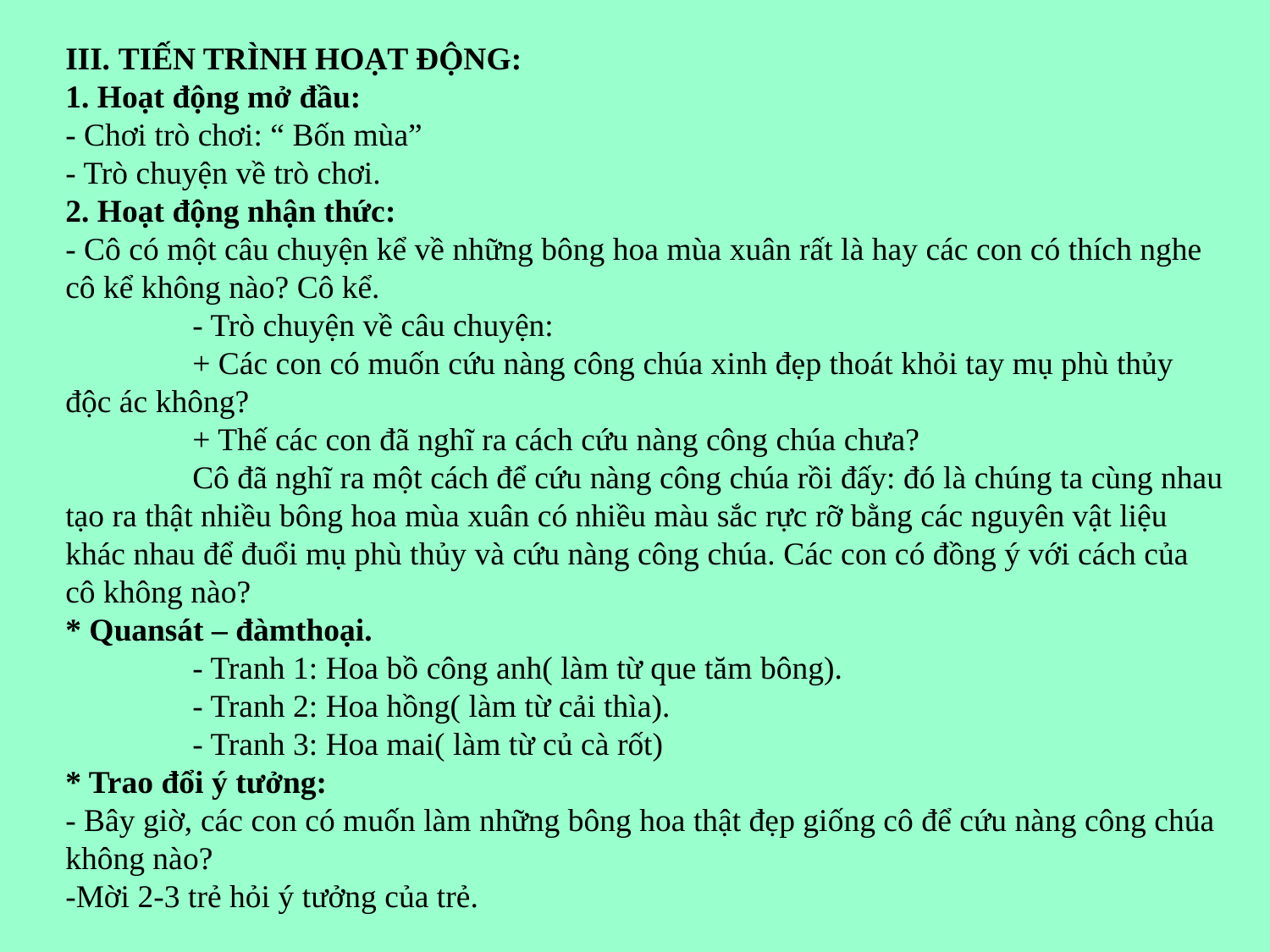

III. TIẾN TRÌNH HOẠT ĐỘNG:
1. Hoạt động mở đầu:
- Chơi trò chơi: “ Bốn mùa”
- Trò chuyện về trò chơi.
2. Hoạt động nhận thức:
- Cô có một câu chuyện kể về những bông hoa mùa xuân rất là hay các con có thích nghe cô kể không nào? Cô kể.
	- Trò chuyện về câu chuyện:
	+ Các con có muốn cứu nàng công chúa xinh đẹp thoát khỏi tay mụ phù thủy độc ác không?
	+ Thế các con đã nghĩ ra cách cứu nàng công chúa chưa?
	Cô đã nghĩ ra một cách để cứu nàng công chúa rồi đấy: đó là chúng ta cùng nhau tạo ra thật nhiều bông hoa mùa xuân có nhiều màu sắc rực rỡ bằng các nguyên vật liệu khác nhau để đuổi mụ phù thủy và cứu nàng công chúa. Các con có đồng ý với cách của cô không nào?
* Quansát – đàmthoại.
	- Tranh 1: Hoa bồ công anh( làm từ que tăm bông).
	- Tranh 2: Hoa hồng( làm từ cải thìa).
	- Tranh 3: Hoa mai( làm từ củ cà rốt)
* Trao đổi ý tưởng:
- Bây giờ, các con có muốn làm những bông hoa thật đẹp giống cô để cứu nàng công chúa không nào?
-Mời 2-3 trẻ hỏi ý tưởng của trẻ.